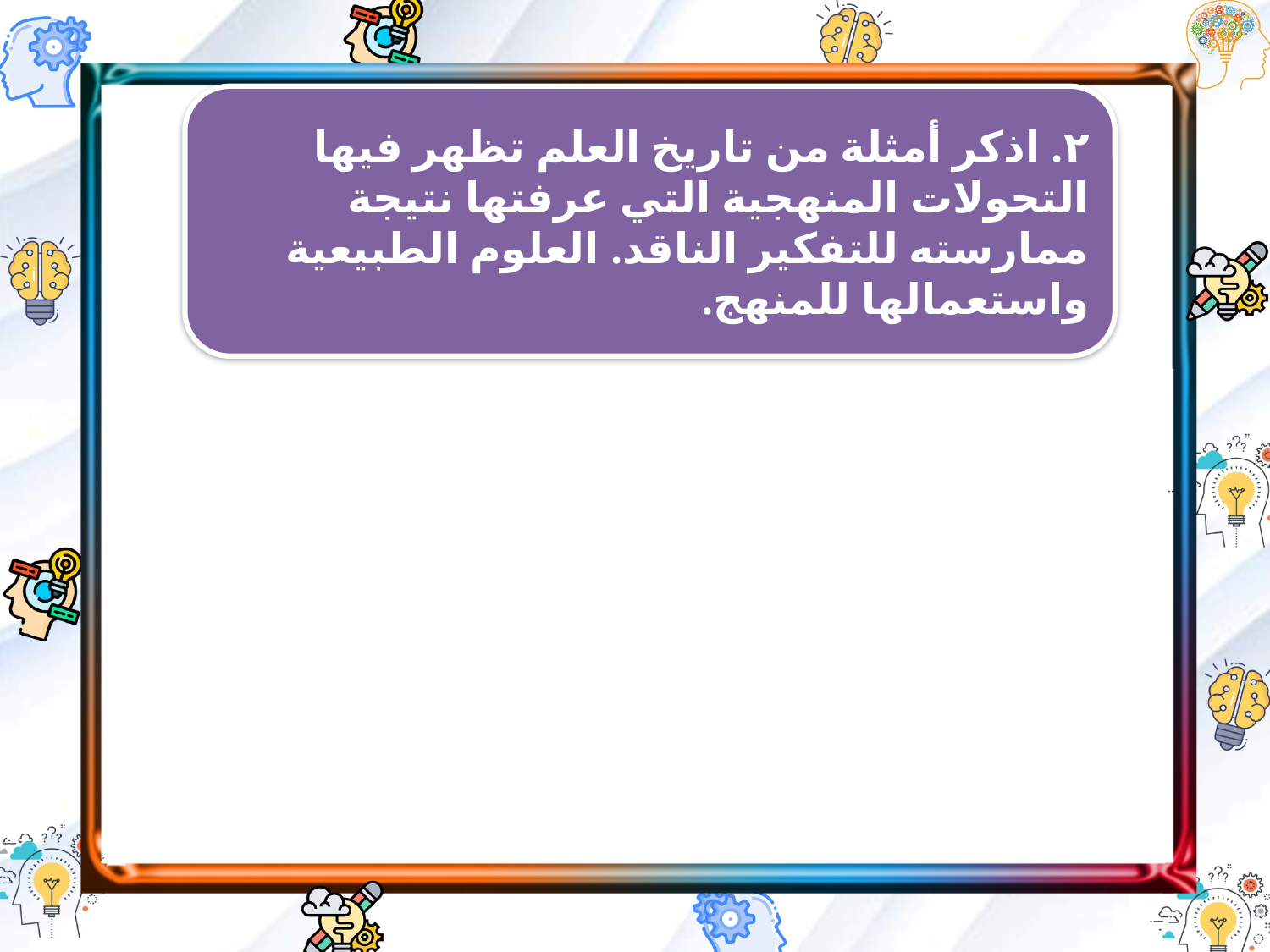

۲. اذكر أمثلة من تاريخ العلم تظهر فيها التحولات المنهجية التي عرفتها نتيجة ممارسته للتفكير الناقد. العلوم الطبيعية واستعمالها للمنهج.